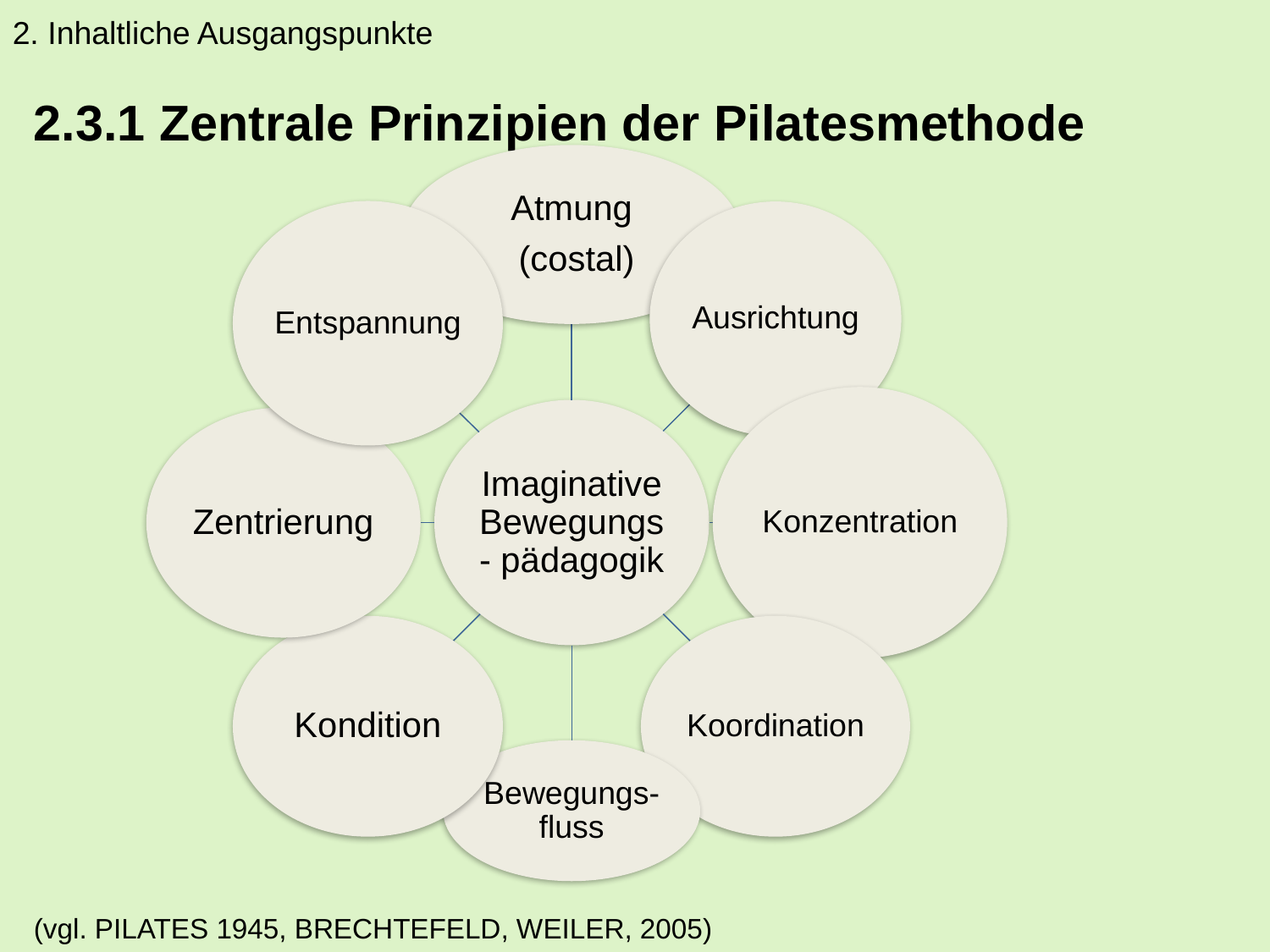

2. Inhaltliche Ausgangspunkte
2.3.1 Zentrale Prinzipien der Pilatesmethode

(vgl. PILATES 1945, BRECHTEFELD, WEILER, 2005)
Imaginative Bewegungs- pädagogik

Atmung
 (costal)

Ausrichtung

Konzentration

Koordination

Bewegungs- fluss

Kondition

Zentrierung

Entspannung